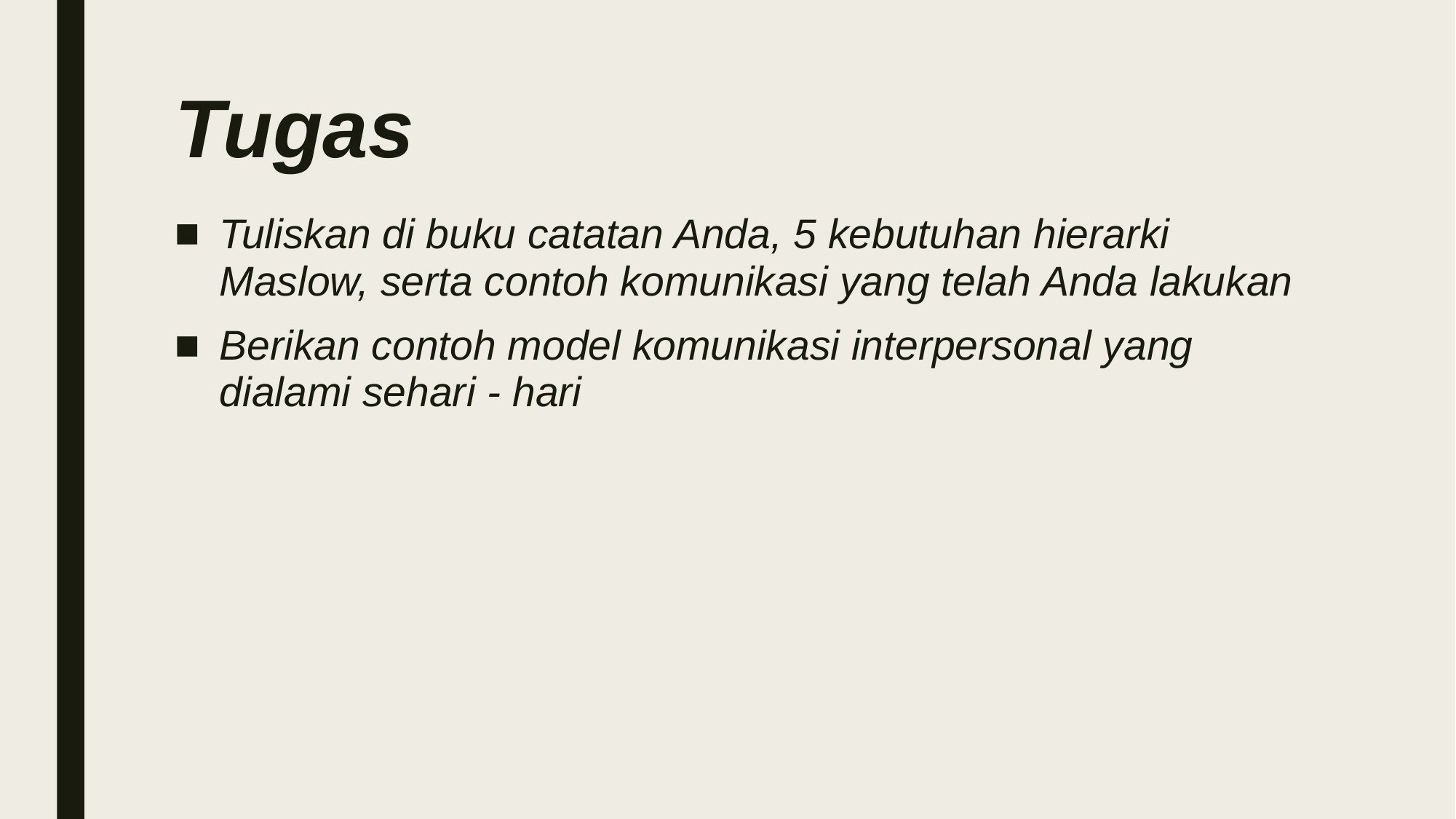

# Tugas
Tuliskan di buku catatan Anda, 5 kebutuhan hierarki Maslow, serta contoh komunikasi yang telah Anda lakukan
Berikan contoh model komunikasi interpersonal yang dialami sehari - hari